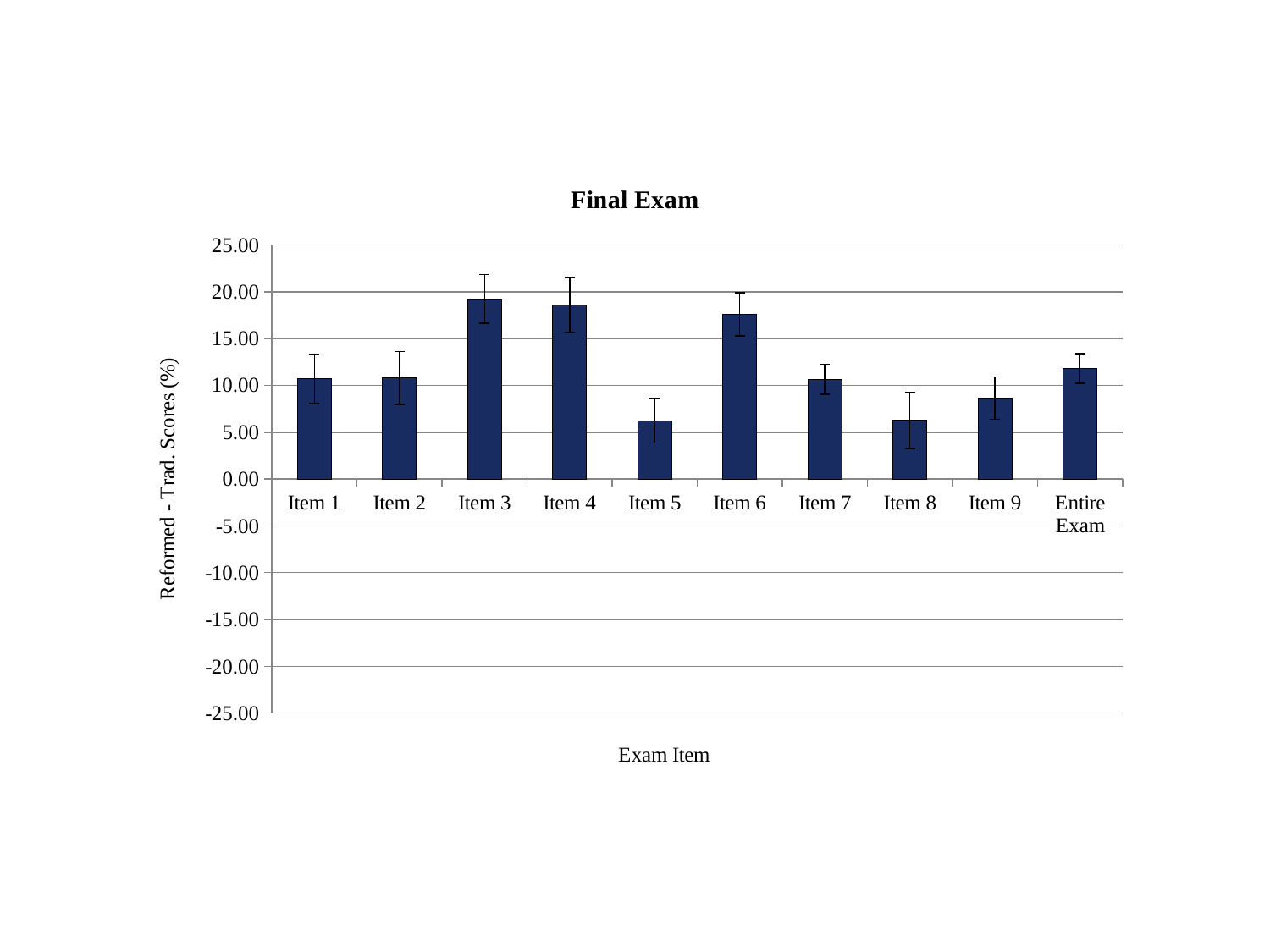

### Chart: Final Exam

| Category |  |
|---|---|
| Item 1 | 10.70633729861038 |
| Item 2 | 10.79323402279141 |
| Item 3 | 19.24466830993462 |
| Item 4 | 18.60727086533538 |
| Item 5 | 6.242683119759528 |
| Item 6 | 17.59239809952489 |
| Item 7 | 10.66221912621013 |
| Item 8 | 6.257367913406924 |
| Item 9 | 8.628407101775398 |
| Entire Exam | 11.79740470831993 |